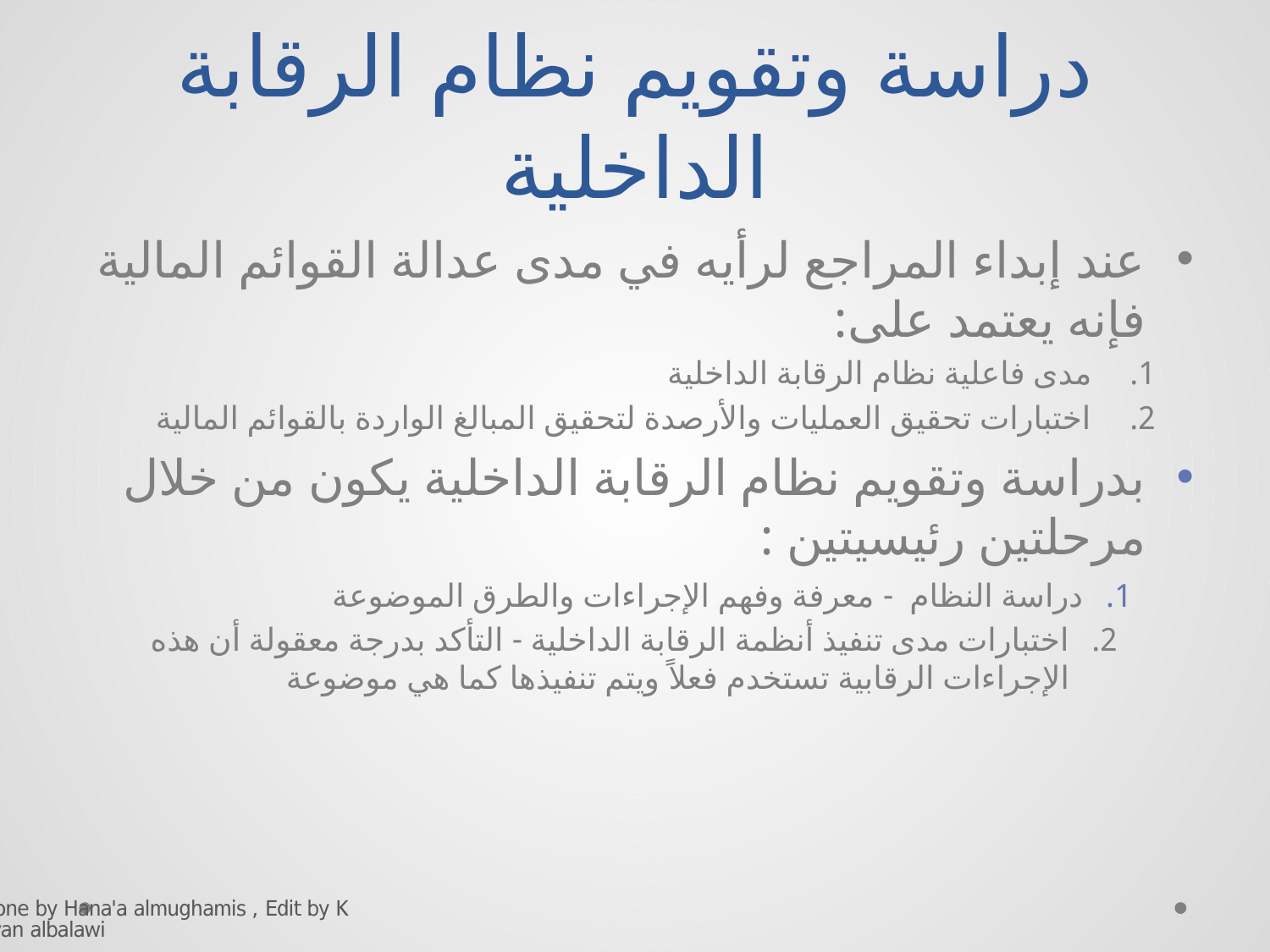

# دراسة وتقويم نظام الرقابة الداخلية
عند إبداء المراجع لرأيه في مدى عدالة القوائم المالية فإنه يعتمد على:
مدى فاعلية نظام الرقابة الداخلية
اختبارات تحقيق العمليات والأرصدة لتحقيق المبالغ الواردة بالقوائم المالية
بدراسة وتقويم نظام الرقابة الداخلية يكون من خلال مرحلتين رئيسيتين :
دراسة النظام  - معرفة وفهم الإجراءات والطرق الموضوعة
اختبارات مدى تنفيذ أنظمة الرقابة الداخلية - التأكد بدرجة معقولة أن هذه الإجراءات الرقابية تستخدم فعلاً ويتم تنفيذها كما هي موضوعة
Done by Hana'a almughamis , Edit by Kayan albalawi